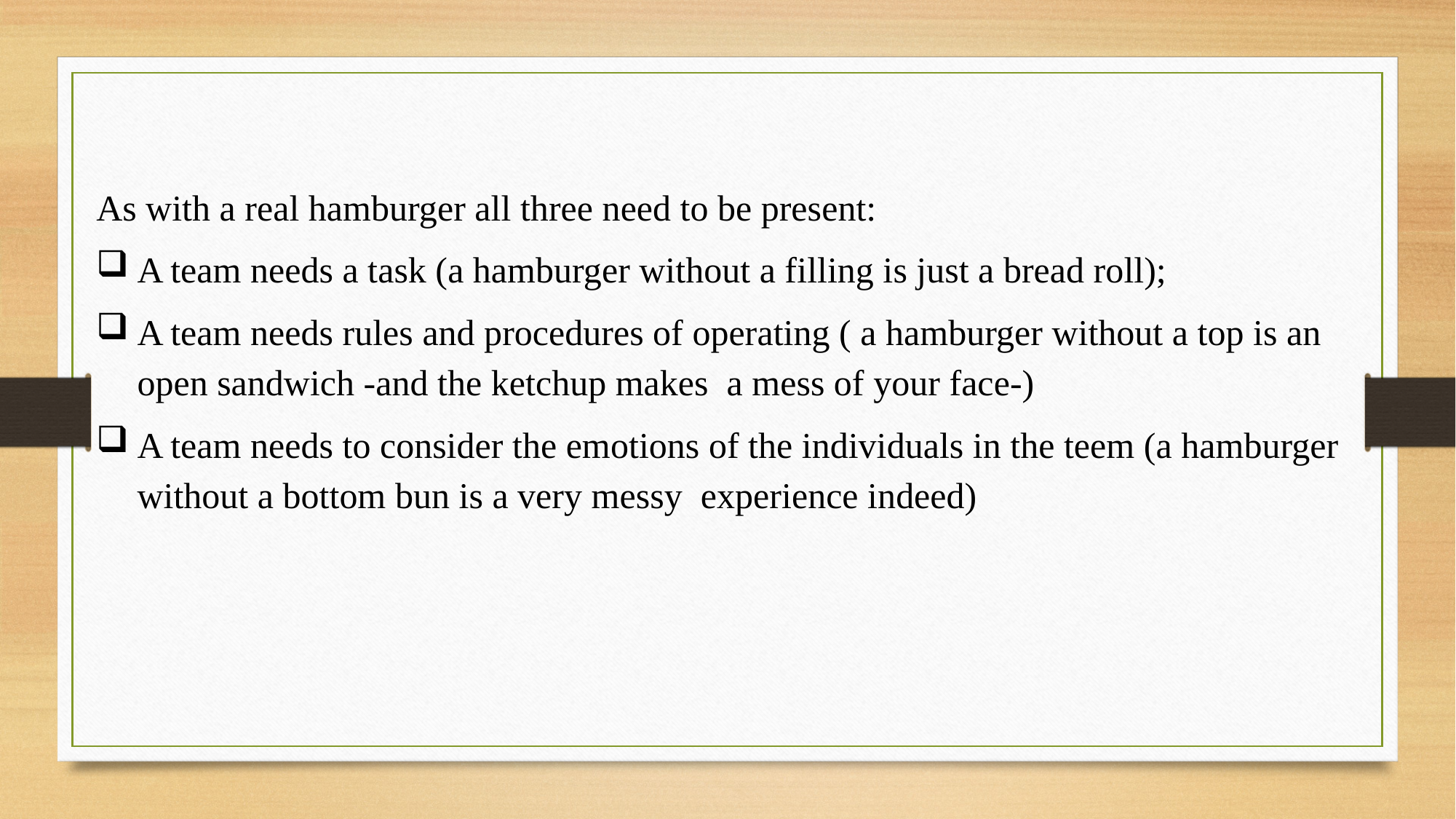

As with a real hamburger all three need to be present:
A team needs a task (a hamburger without a filling is just a bread roll);
A team needs rules and procedures of operating ( a hamburger without a top is an open sandwich -and the ketchup makes  a mess of your face-)
A team needs to consider the emotions of the individuals in the teem (a hamburger without a bottom bun is a very messy  experience indeed)